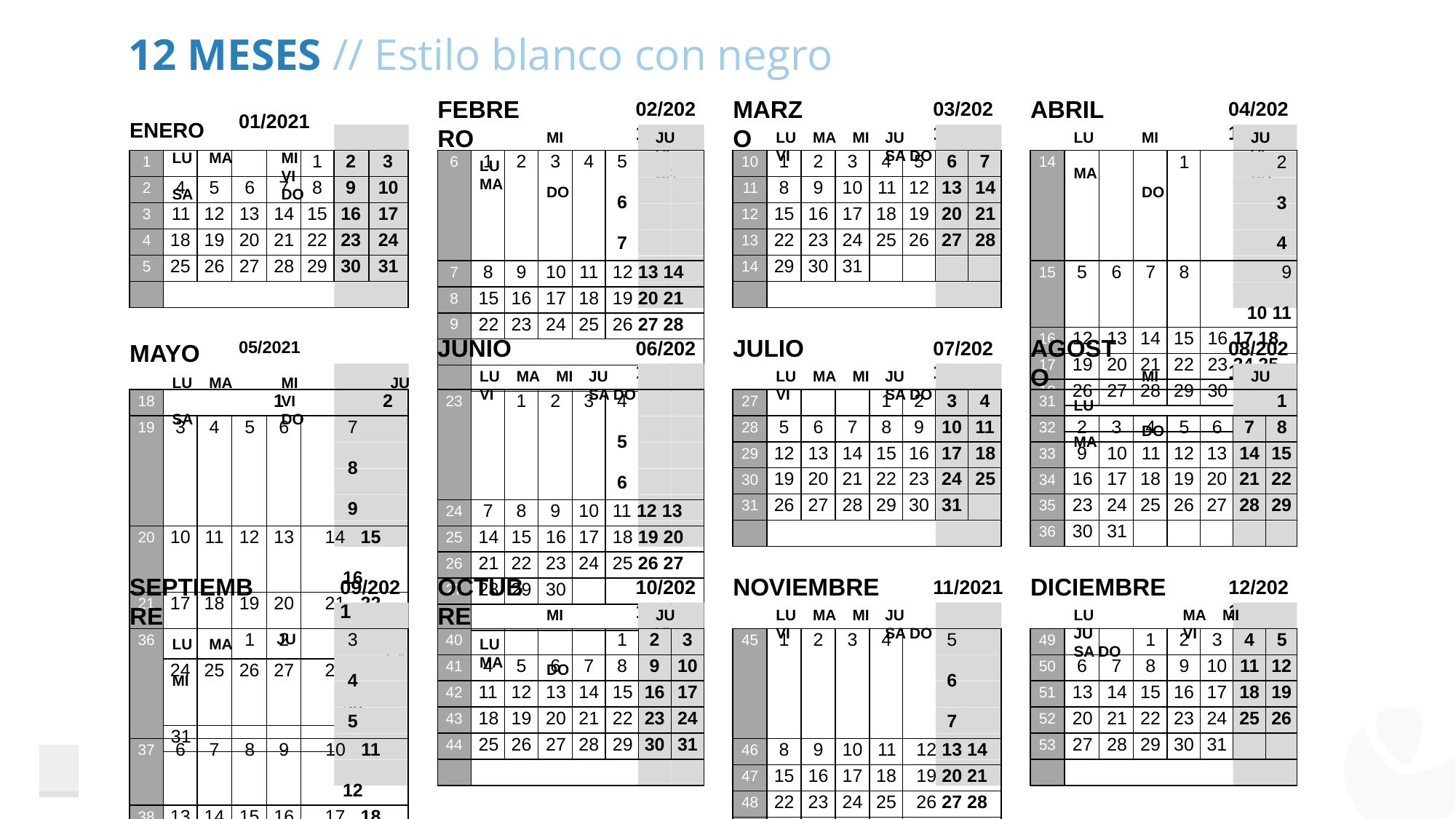

12 MESES // Estilo blanco con negro
ENERO	01/2021
LU    MA	MI	JU	VI	SA	DO
FEBRERO
LU   MA
ABRIL
LU	MA
MARZO
02/2021
03/2021
04/2021

MI	JU	VI	SA DO
LU    MA    MI	JU	VI	SA DO
MI	JU	VI	SA DO
| 1 |  |  |  |  | 1 | 2 | 3 |
| --- | --- | --- | --- | --- | --- | --- | --- |
| 2 | 4 | 5 | 6 | 7 | 8 | 9 | 10 |
| 3 | 11 | 12 | 13 | 14 | 15 | 16 | 17 |
| 4 | 18 | 19 | 20 | 21 | 22 | 23 | 24 |
| 5 | 25 | 26 | 27 | 28 | 29 | 30 | 31 |
|  |  |  |  |  |  |  |  |
| 6 | 1 | 2 | 3 | 4 | 5 6 7 |
| --- | --- | --- | --- | --- | --- |
| 7 | 8 | 9 | 10 | 11 | 12 13 14 |
| 8 | 15 | 16 | 17 | 18 | 19 20 21 |
| 9 | 22 | 23 | 24 | 25 | 26 27 28 |
|  |  |  |  |  |  |
|  |  |  |  |  |  |
| 10 | 1 | 2 | 3 | 4 | 5 | 6 | 7 |
| --- | --- | --- | --- | --- | --- | --- | --- |
| 11 | 8 | 9 | 10 | 11 | 12 | 13 | 14 |
| 12 | 15 | 16 | 17 | 18 | 19 | 20 | 21 |
| 13 | 22 | 23 | 24 | 25 | 26 | 27 | 28 |
| 14 | 29 | 30 | 31 |  |  |  |  |
|  |  |  |  |  |  |  |  |
| 14 |  |  |  | 1 | 2 3 4 |
| --- | --- | --- | --- | --- | --- |
| 15 | 5 | 6 | 7 | 8 | 9 10 11 |
| 16 | 12 | 13 | 14 | 15 | 16 17 18 |
| 17 | 19 | 20 | 21 | 22 | 23 24 25 |
| 18 | 26 | 27 | 28 | 29 | 30 |
|  |  |  |  |  |  |

MAYO	05/2021
LU    MA	MI	JU	VI	SA	DO
JUNIO
LU    MA    MI	JU	VI	SA DO
JULIO
LU    MA    MI	JU	VI	SA DO
AGOSTO
LU	MA
06/2021
07/2021
08/2021

MI	JU	VI	SA DO
| 18 | 1 2 |  |  |  |  |
| --- | --- | --- | --- | --- | --- |
| 19 | 3 | 4 | 5 | 6 | 7 8 9 |
| 20 | 10 | 11 | 12 | 13 | 14 15 16 |
| 21 | 17 | 18 | 19 | 20 | 21 22 23 |
| 22 | 24 | 25 | 26 | 27 | 28 29 30 |
| 23 | 31 |  |  |  |  |
| 23 |  | 1 | 2 | 3 | 4 5 6 |
| --- | --- | --- | --- | --- | --- |
| 24 | 7 | 8 | 9 | 10 | 11 12 13 |
| 25 | 14 | 15 | 16 | 17 | 18 19 20 |
| 26 | 21 | 22 | 23 | 24 | 25 26 27 |
| 27 | 28 | 29 | 30 |  |  |
|  |  |  |  |  |  |
| 27 |  |  |  | 1 | 2 | 3 | 4 |
| --- | --- | --- | --- | --- | --- | --- | --- |
| 28 | 5 | 6 | 7 | 8 | 9 | 10 | 11 |
| 29 | 12 | 13 | 14 | 15 | 16 | 17 | 18 |
| 30 | 19 | 20 | 21 | 22 | 23 | 24 | 25 |
| 31 | 26 | 27 | 28 | 29 | 30 | 31 |  |
|  |  |  |  |  |  |  |  |
| 31 | 1 |  |  |  |  |  |  |
| --- | --- | --- | --- | --- | --- | --- | --- |
| 32 | 2 | 3 | 4 | 5 | 6 | 7 | 8 |
| 33 | 9 | 10 | 11 | 12 | 13 | 14 | 15 |
| 34 | 16 | 17 | 18 | 19 | 20 | 21 | 22 |
| 35 | 23 | 24 | 25 | 26 | 27 | 28 | 29 |
| 36 | 30 | 31 |  |  |  |  |  |

SEPTIEMBRE
LU    MA	MI
OCTUBRE
LU   MA
NOVIEMBRE
LU    MA    MI	JU	VI	SA DO
DICIEMBRE
LU	MA    MI	JU	VI	SA DO
09/2021
JU	VI	SA	DO
10/2021
11/2021
12/2021

MI	JU	VI	SA DO
| 36 |  |  | 1 | 2 | 3 4 5 |
| --- | --- | --- | --- | --- | --- |
| 37 | 6 | 7 | 8 | 9 | 10 11 12 |
| 38 | 13 | 14 | 15 | 16 | 17 18 19 |
| 39 | 20 | 21 | 22 | 23 | 24 25 26 |
| 40 | 27 | 28 | 29 | 30 |  |
|  |  |  |  |  |  |
| 40 |  |  |  |  | 1 | 2 | 3 |
| --- | --- | --- | --- | --- | --- | --- | --- |
| 41 | 4 | 5 | 6 | 7 | 8 | 9 | 10 |
| 42 | 11 | 12 | 13 | 14 | 15 | 16 | 17 |
| 43 | 18 | 19 | 20 | 21 | 22 | 23 | 24 |
| 44 | 25 | 26 | 27 | 28 | 29 | 30 | 31 |
|  |  |  |  |  |  |  |  |
| 45 | 1 | 2 | 3 | 4 | 5 6 7 |
| --- | --- | --- | --- | --- | --- |
| 46 | 8 | 9 | 10 | 11 | 12 13 14 |
| 47 | 15 | 16 | 17 | 18 | 19 20 21 |
| 48 | 22 | 23 | 24 | 25 | 26 27 28 |
| 49 | 29 | 30 |  |  |  |
|  |  |  |  |  |  |
| 49 |  |  | 1 | 2 | 3 | 4 | 5 |
| --- | --- | --- | --- | --- | --- | --- | --- |
| 50 | 6 | 7 | 8 | 9 | 10 | 11 | 12 |
| 51 | 13 | 14 | 15 | 16 | 17 | 18 | 19 |
| 52 | 20 | 21 | 22 | 23 | 24 | 25 | 26 |
| 53 | 27 | 28 | 29 | 30 | 31 |  |  |
|  |  |  |  |  |  |  |  |